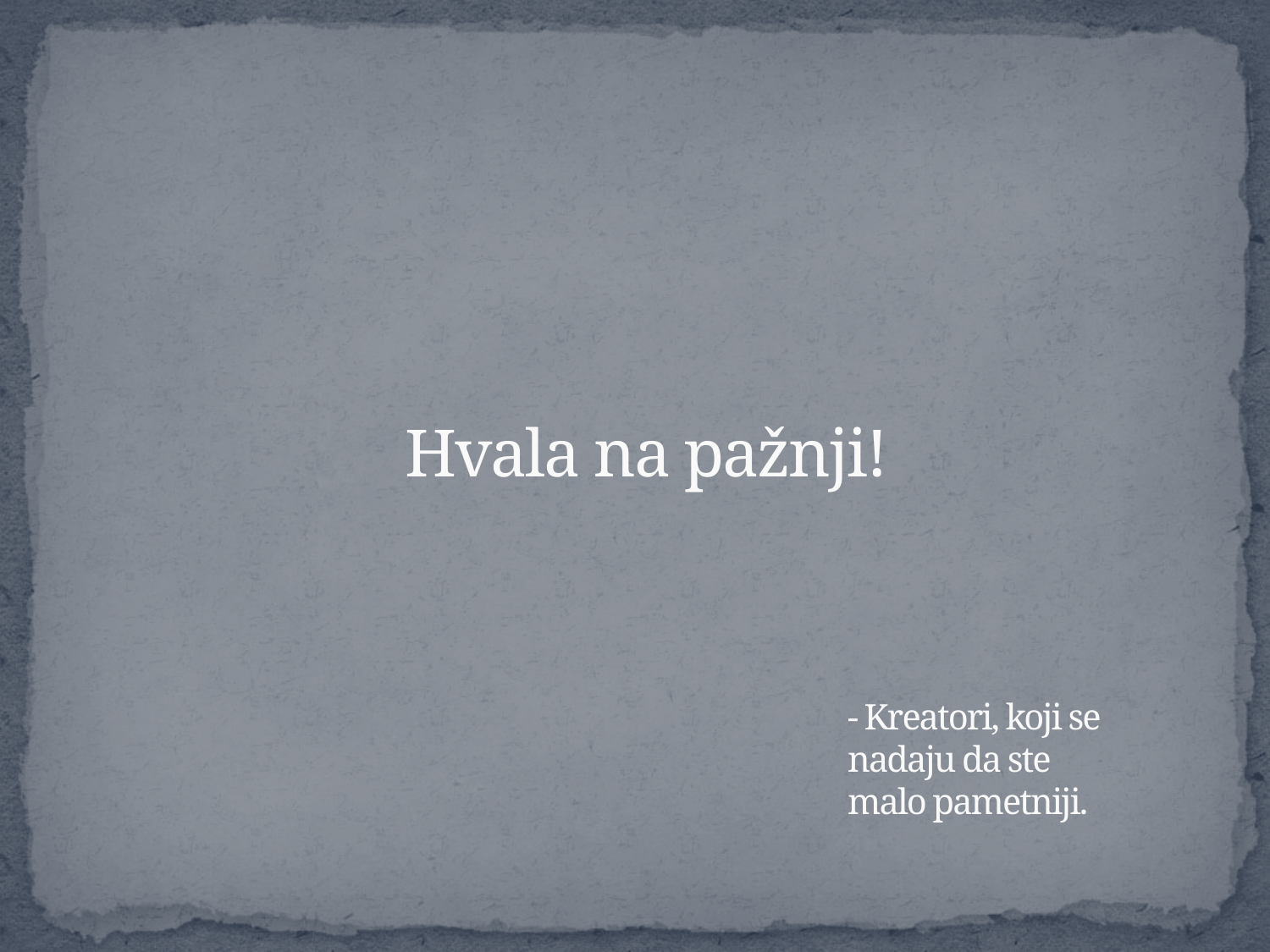

# Hvala na pažnji!

- Kreatori, koji se nadaju da ste malo pametniji.